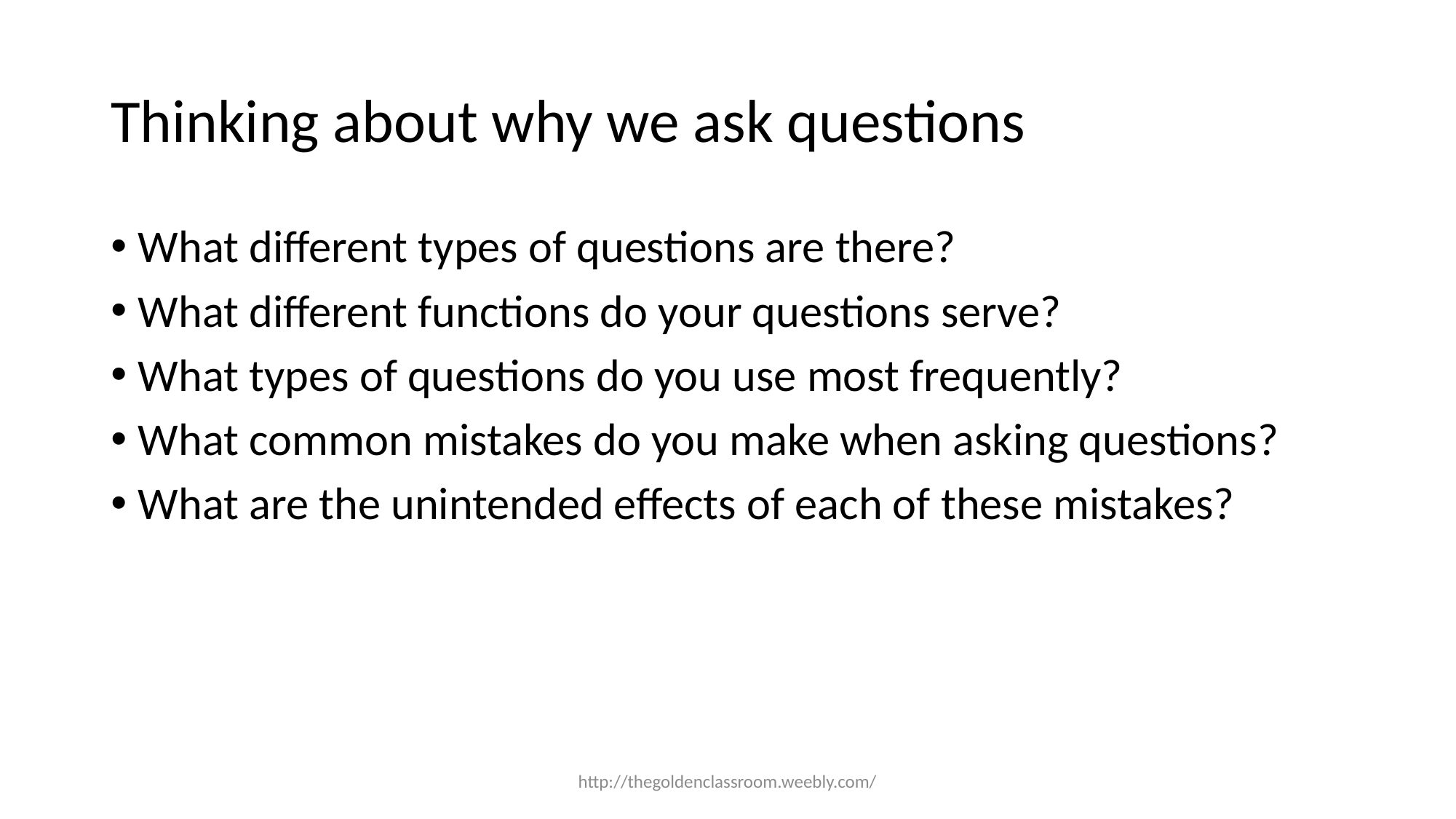

# Thinking about why we ask questions
What different types of questions are there?
What different functions do your questions serve?
What types of questions do you use most frequently?
What common mistakes do you make when asking questions?
What are the unintended effects of each of these mistakes?
http://thegoldenclassroom.weebly.com/